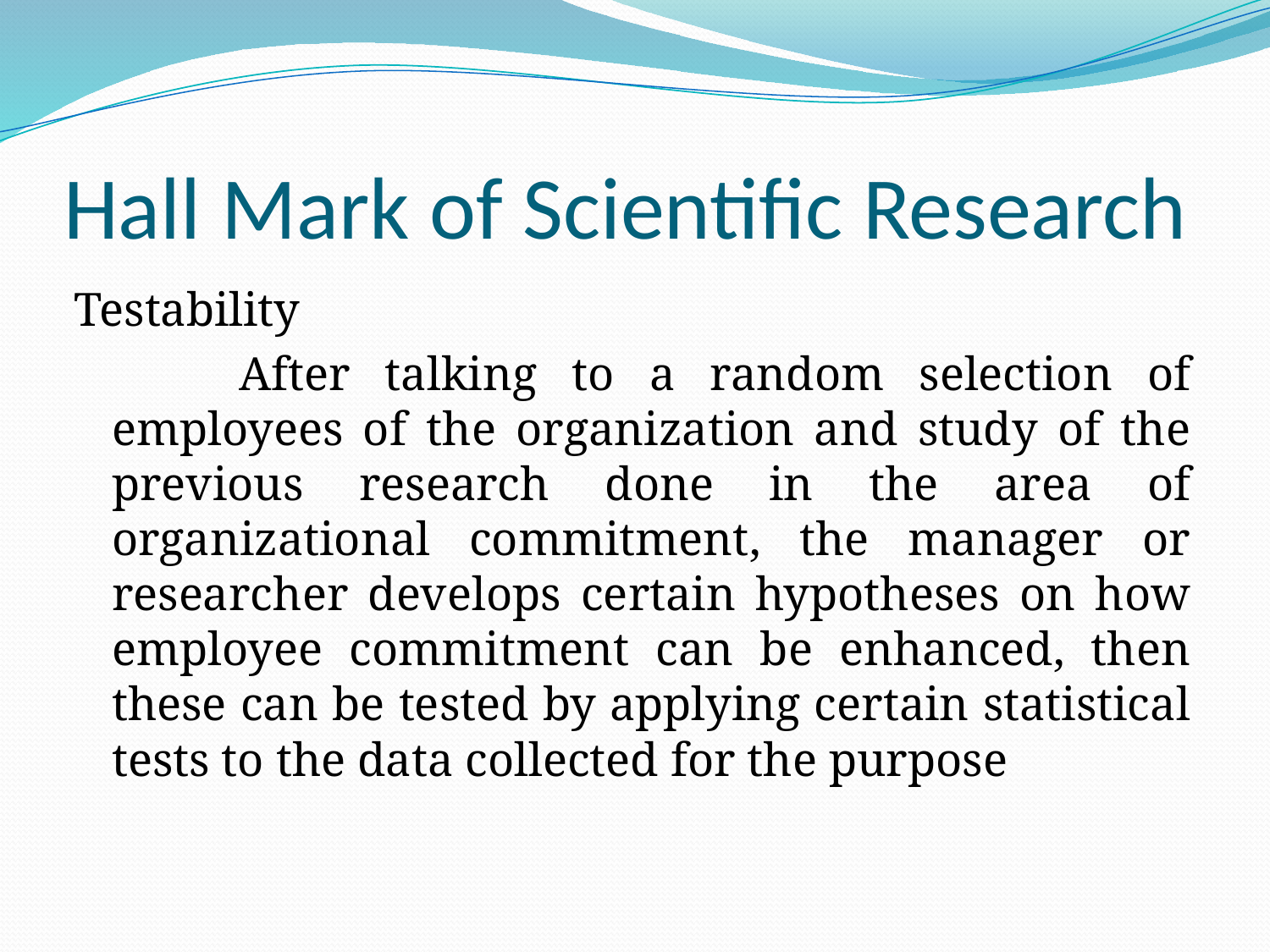

# Hall Mark of Scientific Research
Testability
		After talking to a random selection of employees of the organization and study of the previous research done in the area of organizational commitment, the manager or researcher develops certain hypotheses on how employee commitment can be enhanced, then these can be tested by applying certain statistical tests to the data collected for the purpose